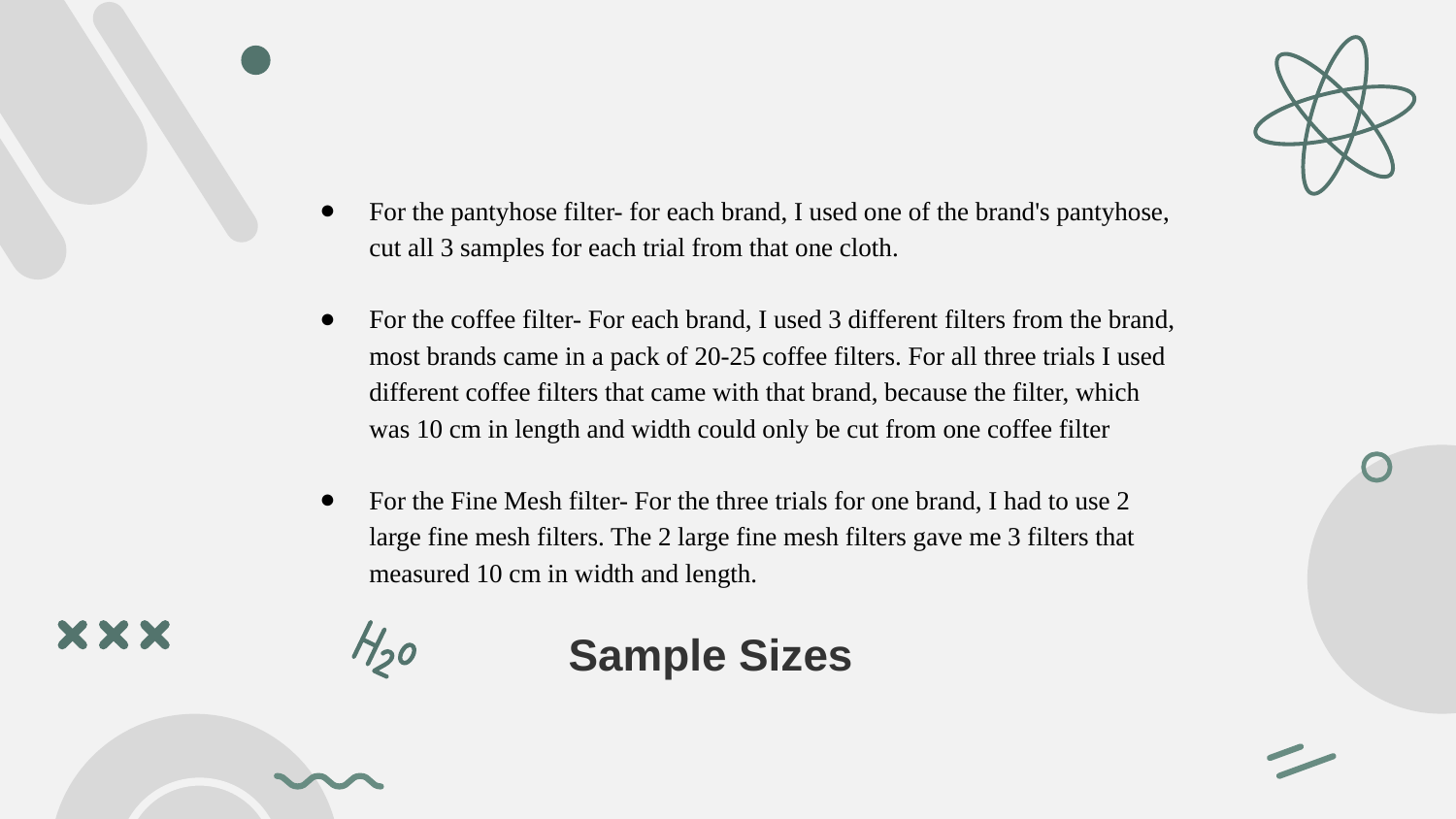

# For the pantyhose filter- for each brand, I used one of the brand's pantyhose, cut all 3 samples for each trial from that one cloth.

For the coffee filter- For each brand, I used 3 different filters from the brand, most brands came in a pack of 20-25 coffee filters. For all three trials I used different coffee filters that came with that brand, because the filter, which was 10 cm in length and width could only be cut from one coffee filter

For the Fine Mesh filter- For the three trials for one brand, I had to use 2 large fine mesh filters. The 2 large fine mesh filters gave me 3 filters that measured 10 cm in width and length.

Sample Sizes